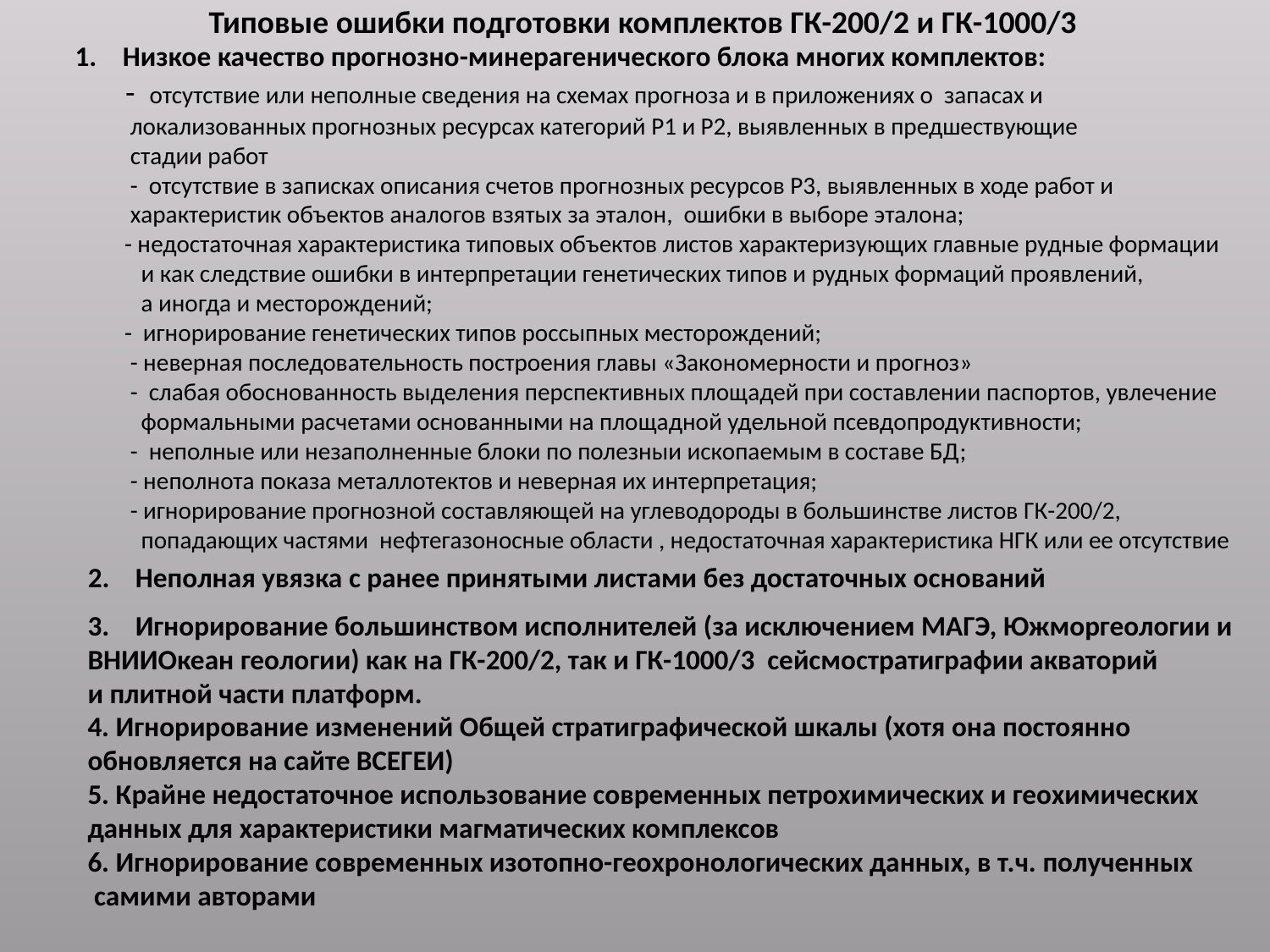

Типовые ошибки подготовки комплектов ГК-200/2 и ГК-1000/3
Низкое качество прогнозно-минерагенического блока многих комплектов:
       -  отсутствие или неполные сведения на схемах прогноза и в приложениях о  запасах и
          локализованных прогнозных ресурсах категорий P1 и Р2, выявленных в предшествующие
          стадии работ
          -  отсутствие в записках описания счетов прогнозных ресурсов Р3, выявленных в ходе работ и
          характеристик объектов аналогов взятых за эталон,  ошибки в выборе эталона;
         - недостаточная характеристика типовых объектов листов характеризующих главные рудные формации
            и как следствие ошибки в интерпретации генетических типов и рудных формаций проявлений,
            а иногда и месторождений;
         -  игнорирование генетических типов россыпных месторождений;
          - неверная последовательность построения главы «Закономерности и прогноз»
          -  слабая обоснованность выделения перспективных площадей при составлении паспортов, увлечение
            формальными расчетами основанными на площадной удельной псевдопродуктивности;
          -  неполные или незаполненные блоки по полезныи ископаемым в составе БД;
          - неполнота показа металлотектов и неверная их интерпретация;
          - игнорирование прогнозной составляющей на углеводороды в большинстве листов ГК-200/2,
            попадающих частями  нефтегазоносные области , недостаточная характеристика НГК или ее отсутствие
Неполная увязка с ранее принятыми листами без достаточных оснований
Игнорирование большинством исполнителей (за исключением МАГЭ, Южморгеологии и
ВНИИОкеан геологии) как на ГК-200/2, так и ГК-1000/3  сейсмостратиграфии акваторий
и плитной части платформ.
4. Игнорирование изменений Общей стратиграфической шкалы (хотя она постоянно
обновляется на сайте ВСЕГЕИ)
5. Крайне недостаточное использование современных петрохимических и геохимических
данных для характеристики магматических комплексов
6. Игнорирование современных изотопно-геохронологических данных, в т.ч. полученных
 самими авторами